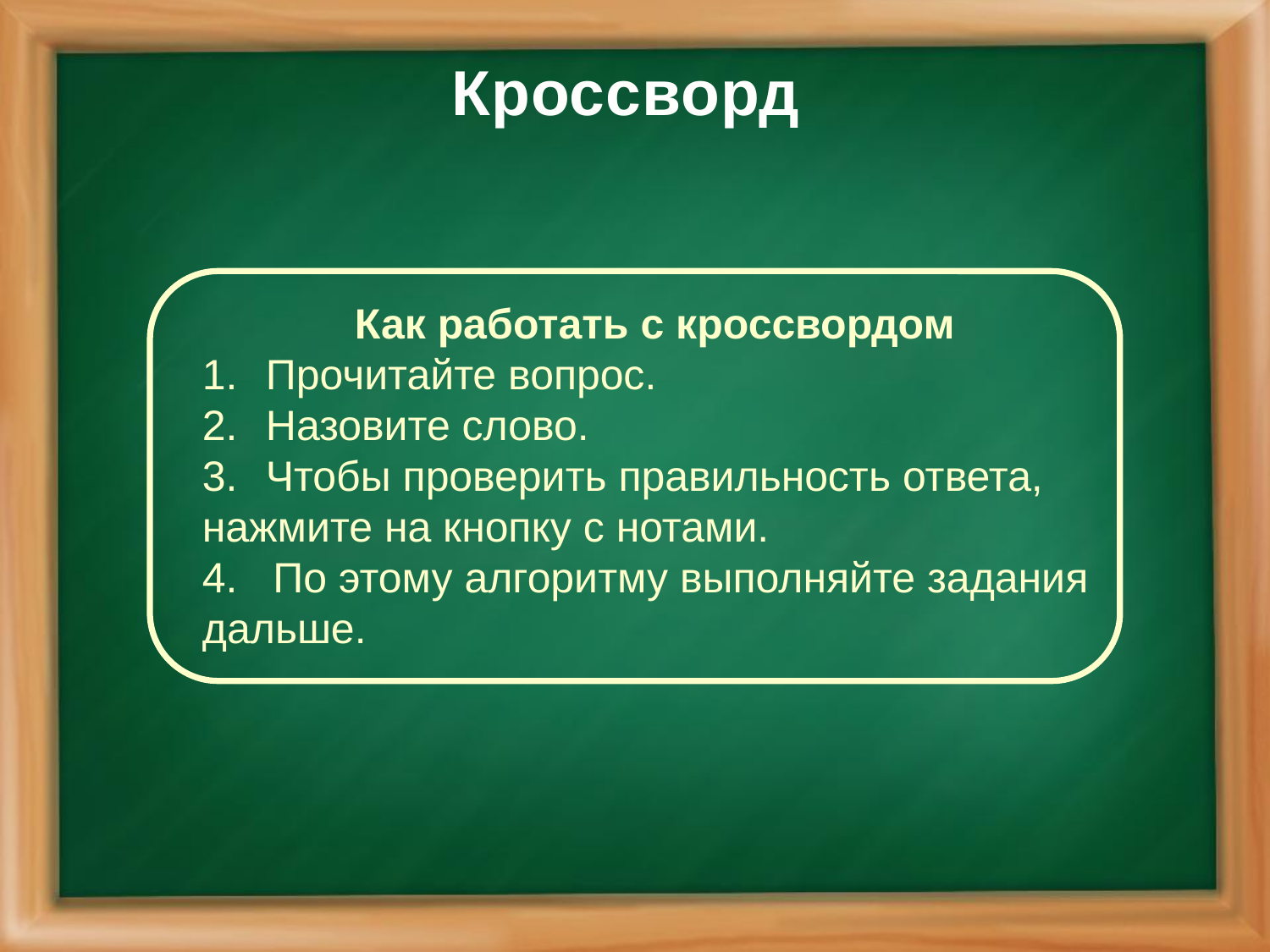

Кроссворд

Как работать с кроссвордом
Прочитайте вопрос.
Назовите слово.
Чтобы проверить правильность ответа,
нажмите на кнопку с нотами.
4.   По этому алгоритму выполняйте задания дальше.